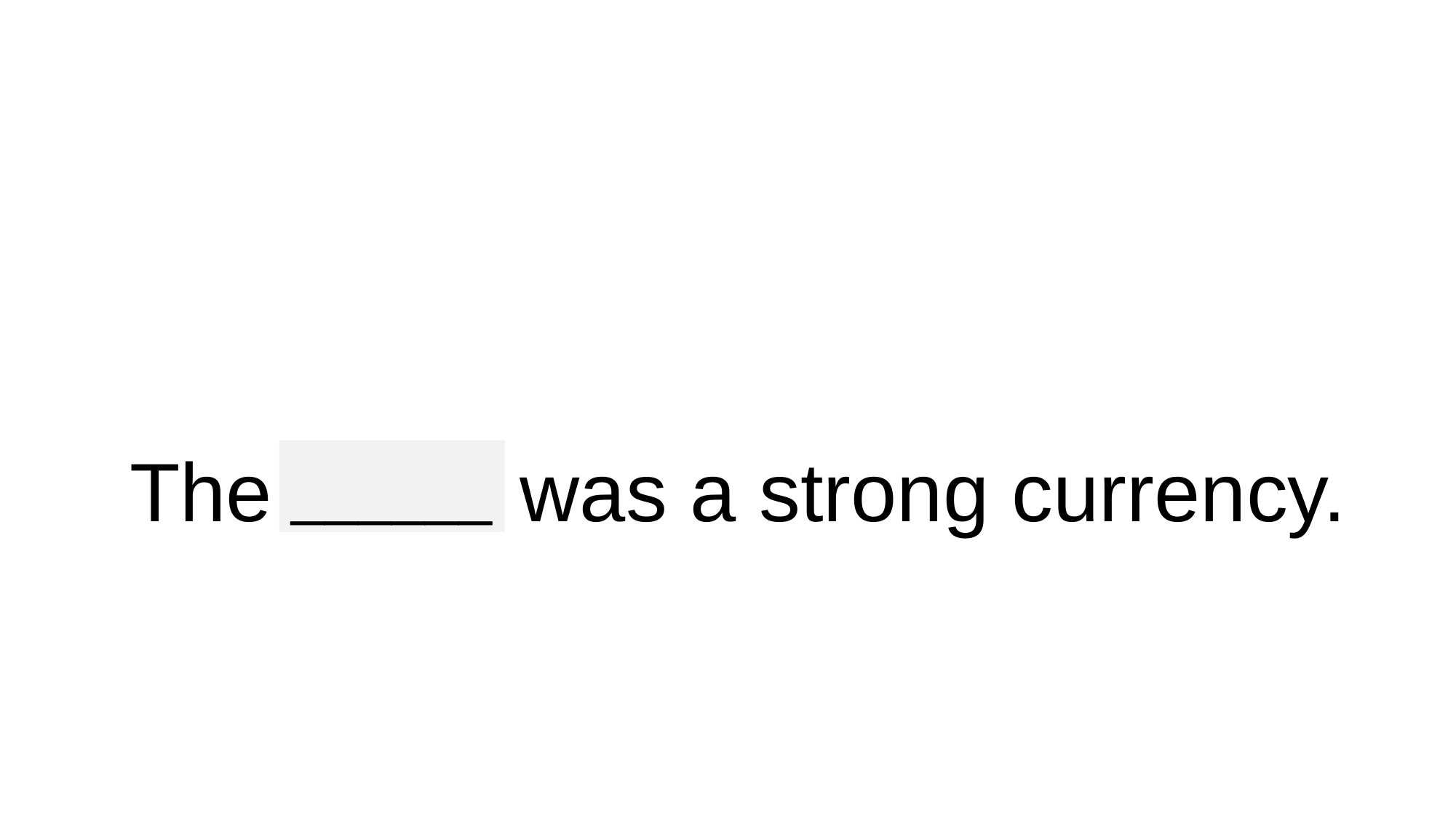

# The dollar was a strong currency.
______